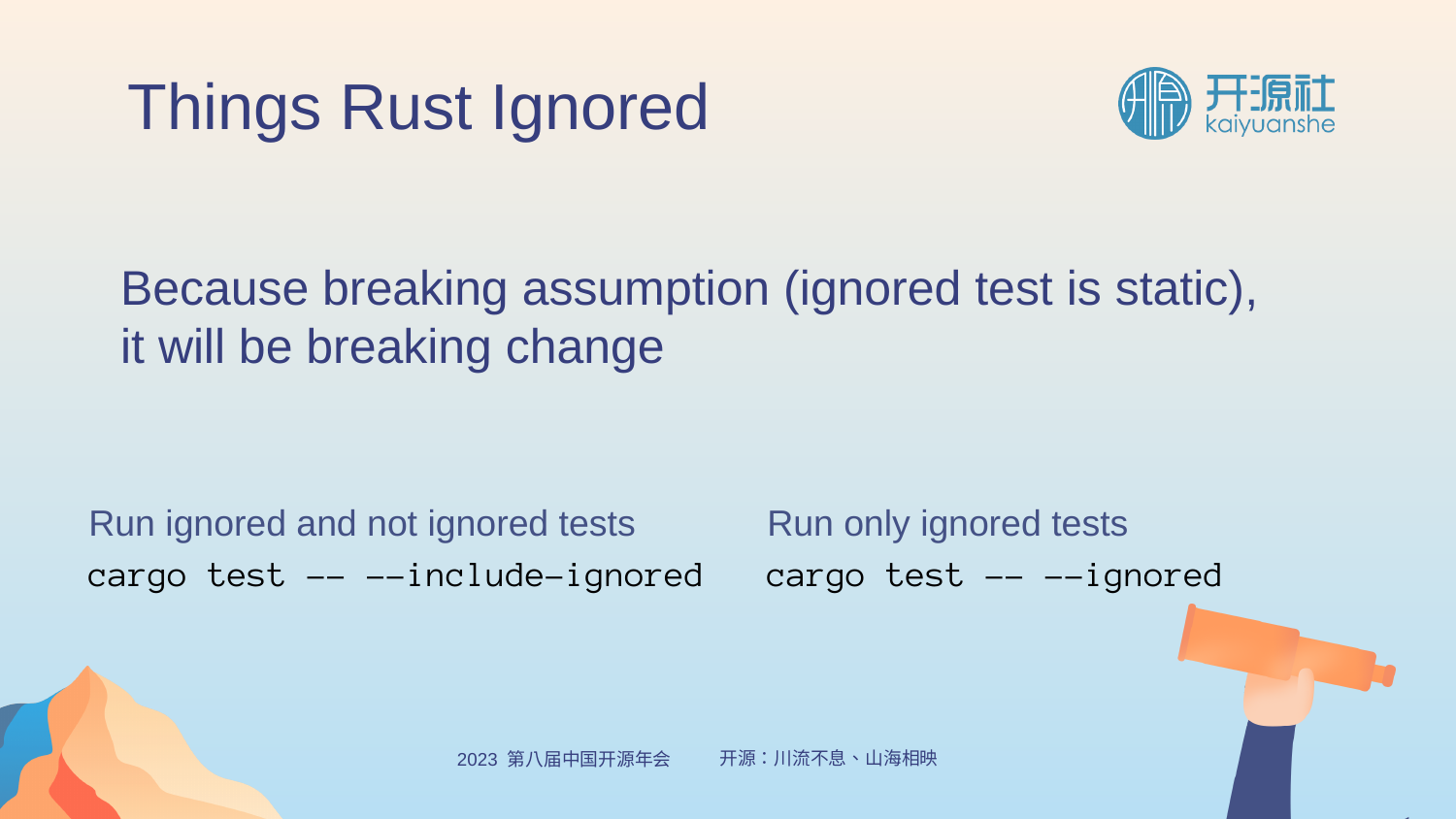

Things Rust Ignored
Because breaking assumption (ignored test is static),
it will be breaking change
Run ignored and not ignored tests
cargo test -- --include-ignored
Run only ignored tests
cargo test -- --ignored